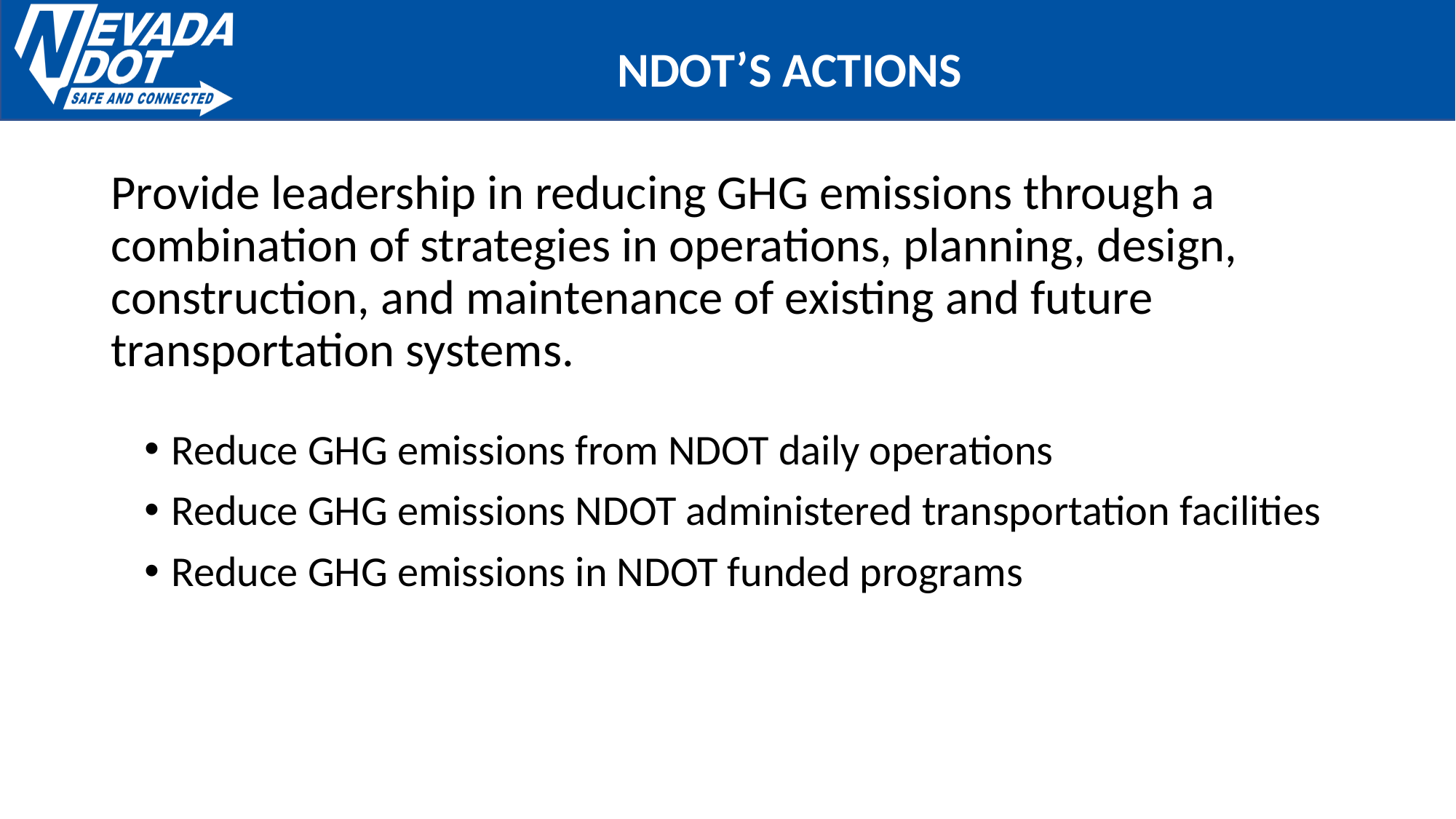

NDOT’s Actions
# Provide leadership in reducing GHG emissions through a combination of strategies in operations, planning, design, construction, and maintenance of existing and future transportation systems.
Reduce GHG emissions from NDOT daily operations
Reduce GHG emissions NDOT administered transportation facilities
Reduce GHG emissions in NDOT funded programs